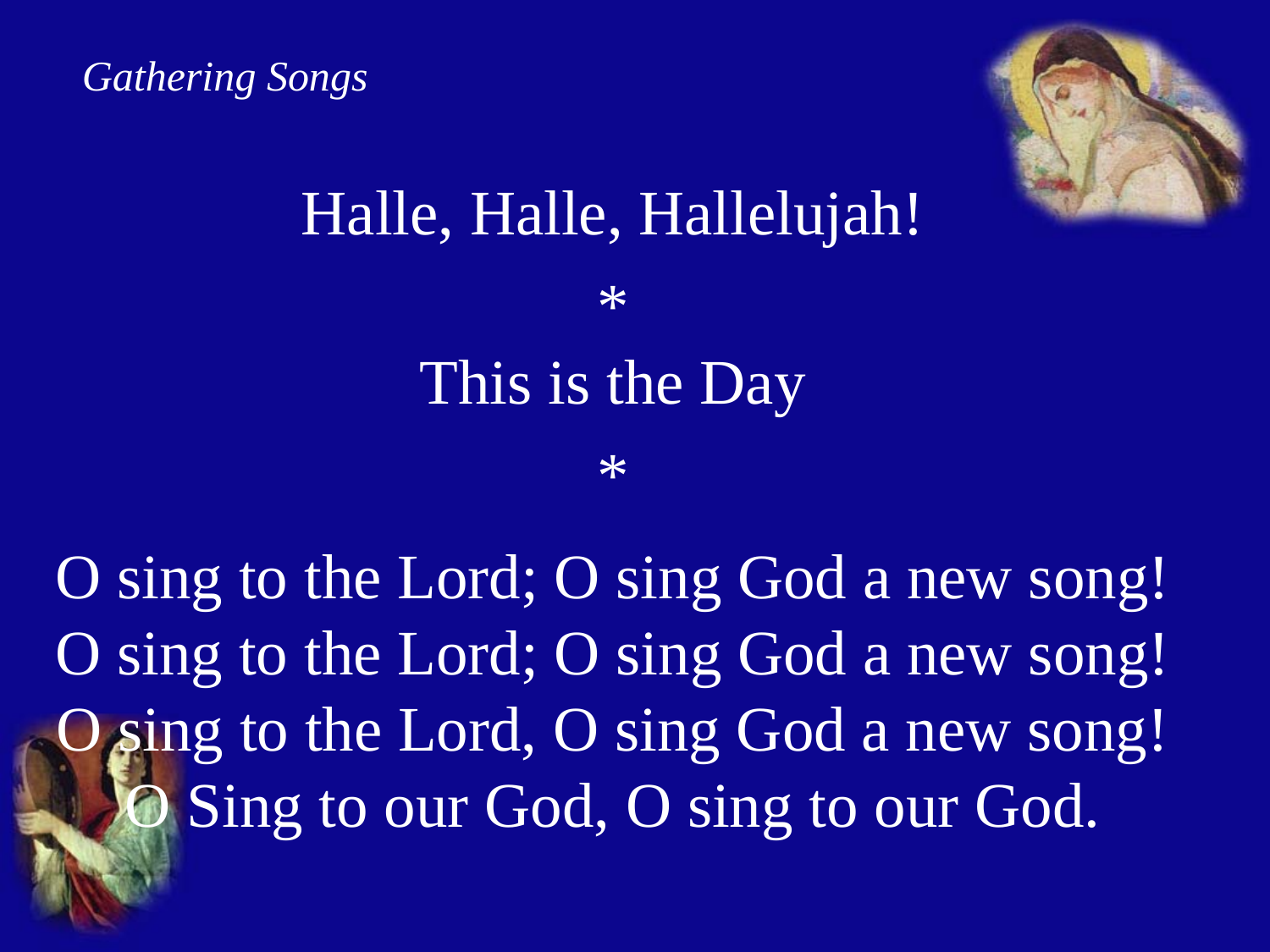

Gathering Songs
Halle, Halle, Hallelujah!

*
This is the Day

*

O sing to the Lord; O sing God a new song!
O sing to the Lord; O sing God a new song!
O sing to the Lord, O sing God a new song!
O Sing to our God, O sing to our God.